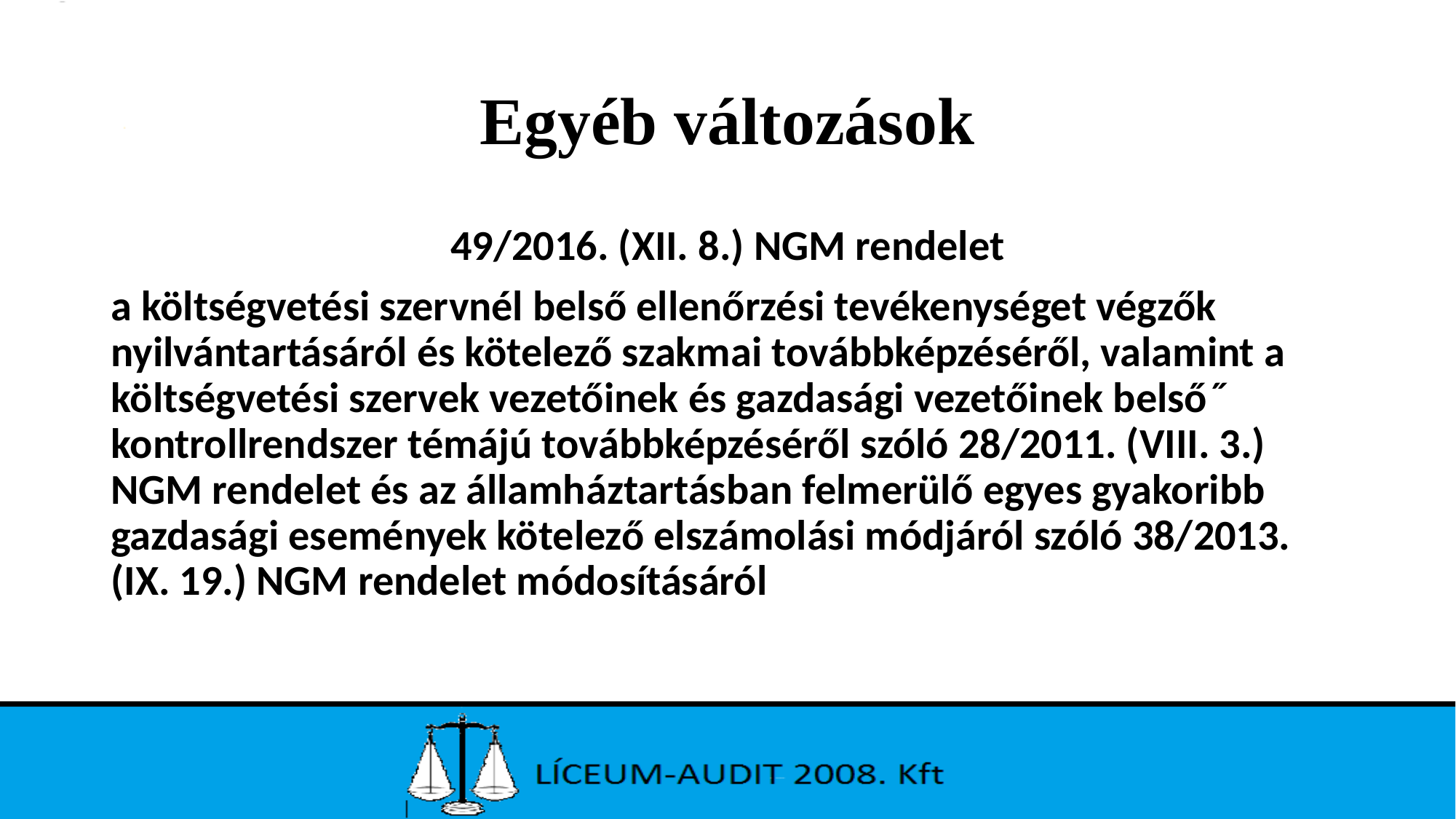

# Egyéb változások
49/2016. (XII. 8.) NGM rendelet
a költségvetési szervnél belső ellenőrzési tevékenységet végzők nyilvántartásáról és kötelező szakmai továbbképzéséről, valamint a költségvetési szervek vezetőinek és gazdasági vezetőinek belső˝ kontrollrendszer témájú továbbképzéséről szóló 28/2011. (VIII. 3.) NGM rendelet és az államháztartásban felmerülő egyes gyakoribb gazdasági események kötelező elszámolási módjáról szóló 38/2013. (IX. 19.) NGM rendelet módosításáról